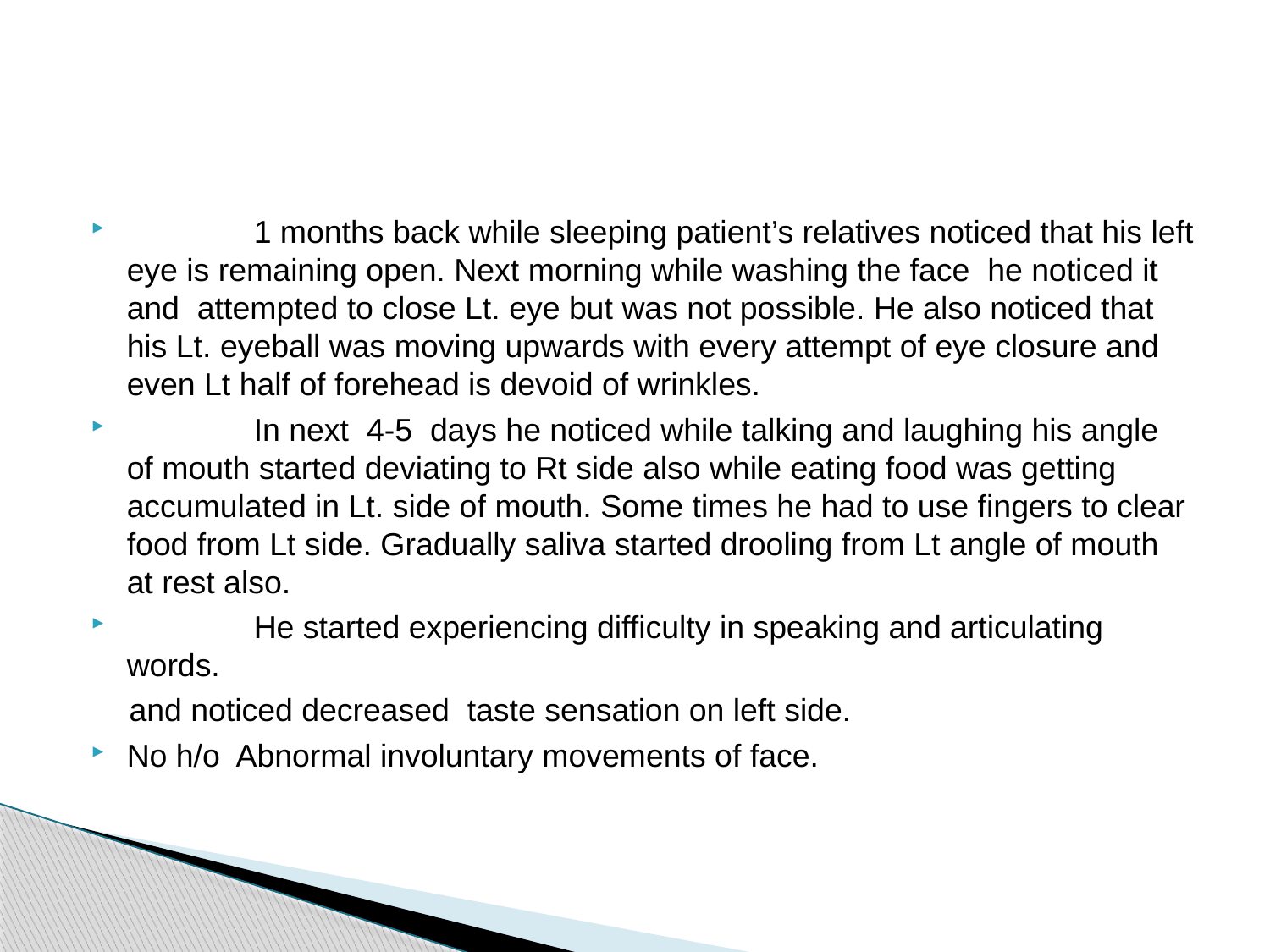

#
 	1 months back while sleeping patient’s relatives noticed that his left eye is remaining open. Next morning while washing the face  he noticed it and  attempted to close Lt. eye but was not possible. He also noticed that his Lt. eyeball was moving upwards with every attempt of eye closure and even Lt half of forehead is devoid of wrinkles.
 	In next  4-5  days he noticed while talking and laughing his angle of mouth started deviating to Rt side also while eating food was getting accumulated in Lt. side of mouth. Some times he had to use fingers to clear food from Lt side. Gradually saliva started drooling from Lt angle of mouth at rest also.
 	He started experiencing difficulty in speaking and articulating words.
      and noticed decreased  taste sensation on left side.
No h/o  Abnormal involuntary movements of face.